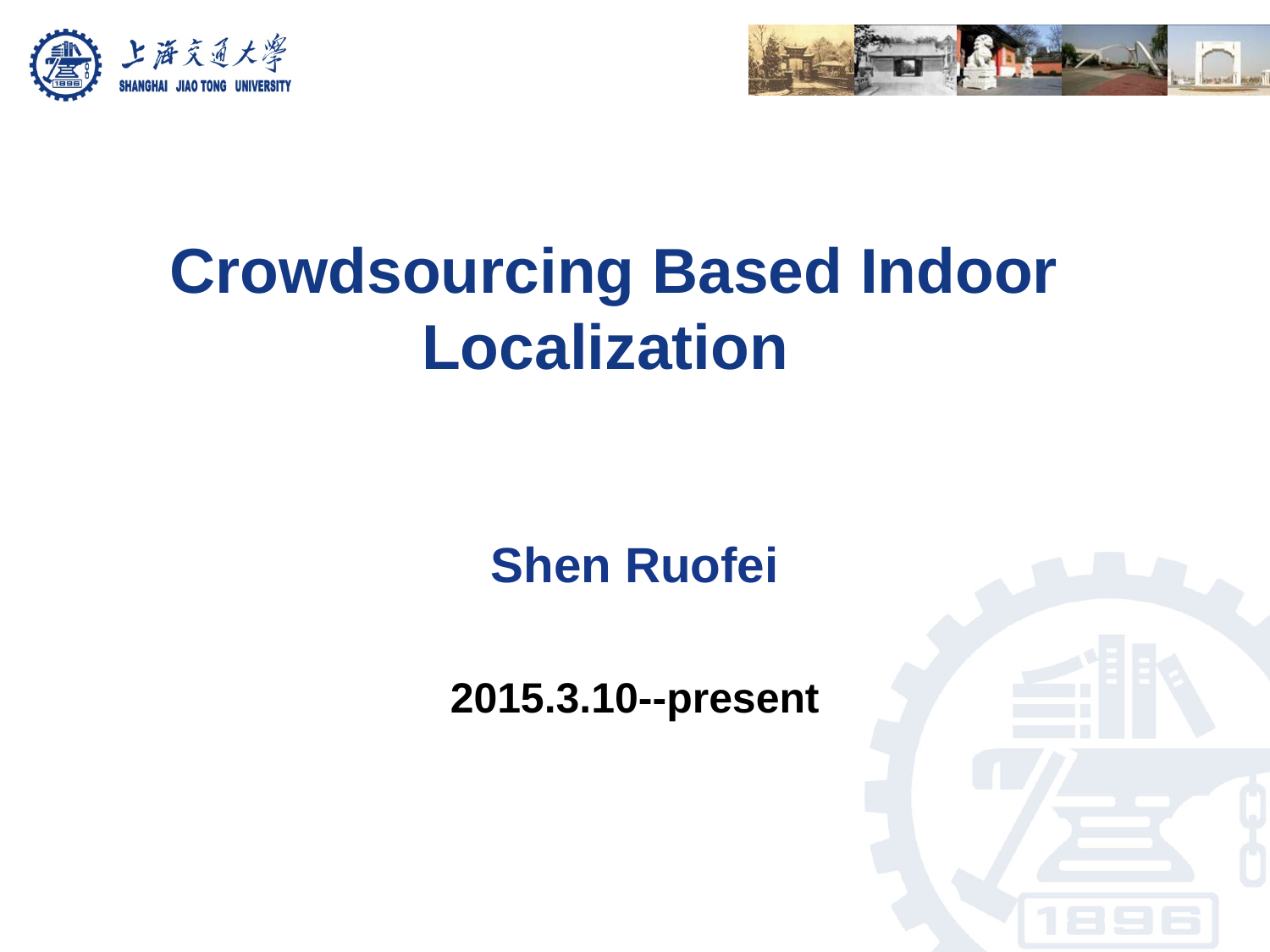

# Crowdsourcing Based Indoor Localization
Shen Ruofei

2015.3.10--present